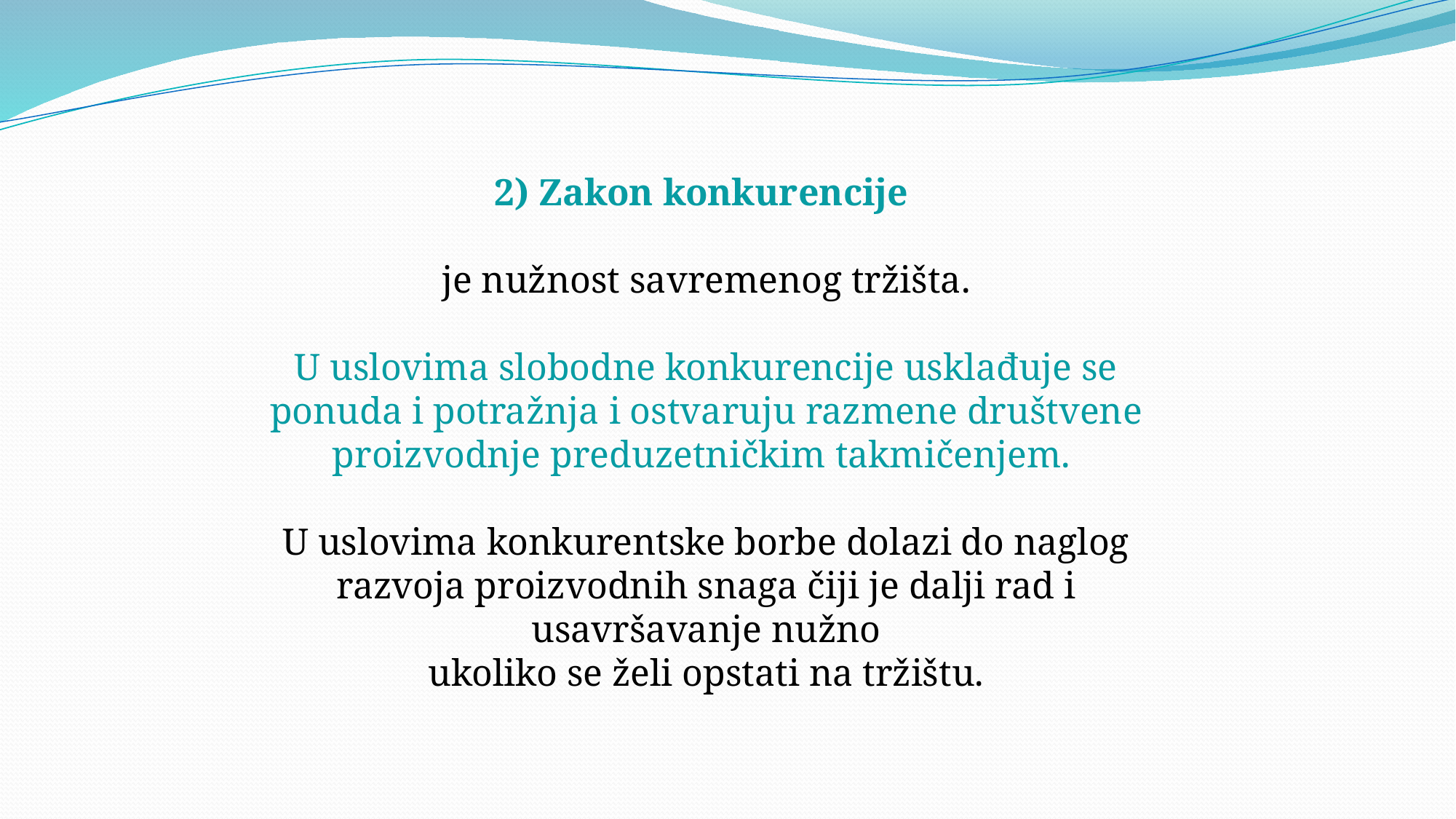

2) Zakon konkurencije

je nužnost savremenog tržišta.

U uslovima slobodne konkurencije usklađuje se
ponuda i potražnja i ostvaruju razmene društvene proizvodnje preduzetničkim takmičenjem.

U uslovima konkurentske borbe dolazi do naglog razvoja proizvodnih snaga čiji je dalji rad i usavršavanje nužno
ukoliko se želi opstati na tržištu.